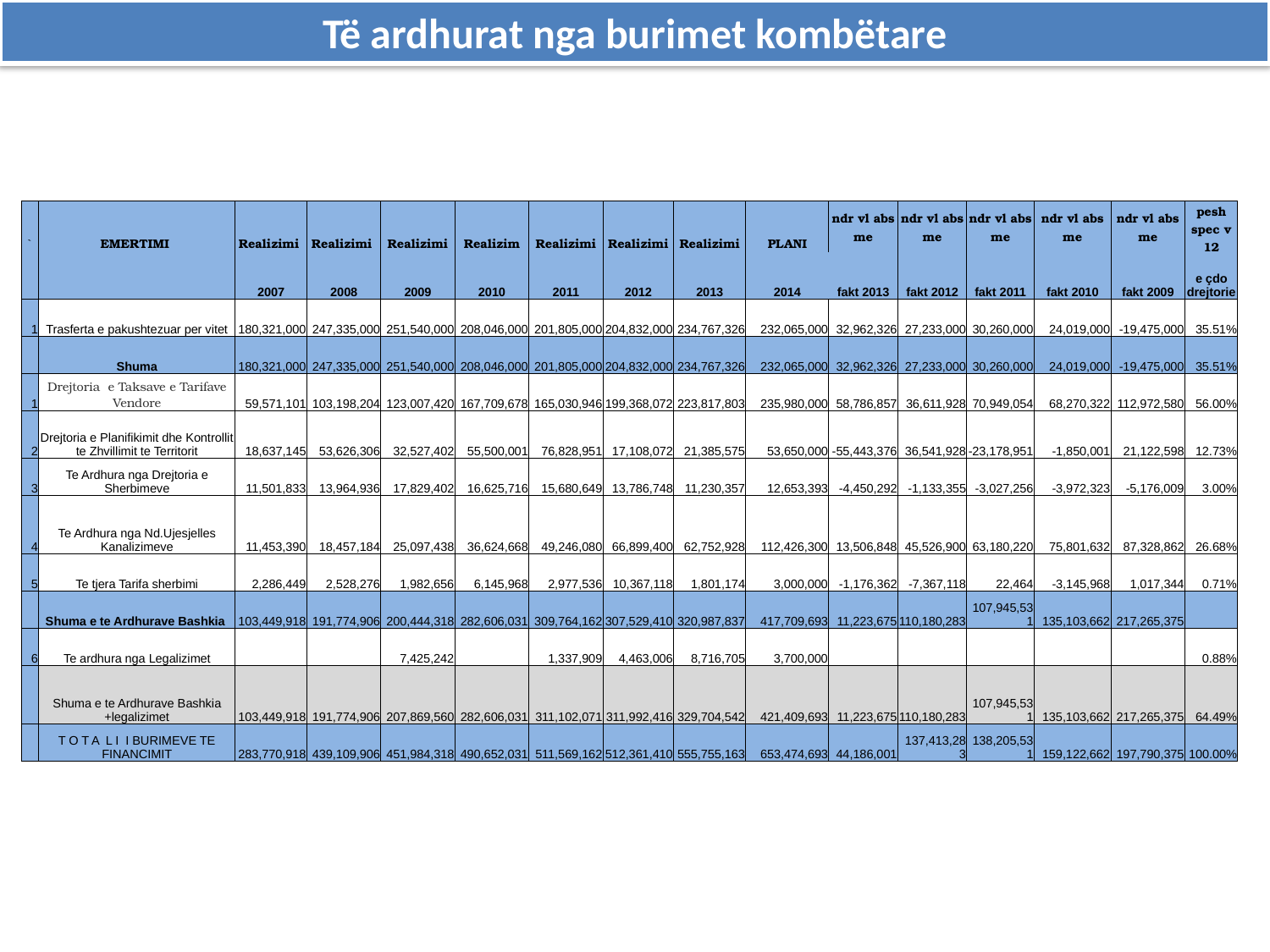

Të ardhurat nga burimet kombëtare
| ` | EMERTIMI | Realizimi | Realizimi | Realizimi | Realizim | Realizimi | Realizimi | Realizimi | PLANI | ndr vl abs me | ndr vl abs me | ndr vl abs me | ndr vl abs me | ndr vl abs me | pesh spec v 12 |
| --- | --- | --- | --- | --- | --- | --- | --- | --- | --- | --- | --- | --- | --- | --- | --- |
|  |  | 2007 | 2008 | 2009 | 2010 | 2011 | 2012 | 2013 | 2014 | fakt 2013 | fakt 2012 | fakt 2011 | fakt 2010 | fakt 2009 | e çdo drejtorie |
| 1 | Trasferta e pakushtezuar per vitet | 180,321,000 | 247,335,000 | 251,540,000 | 208,046,000 | 201,805,000 | 204,832,000 | 234,767,326 | 232,065,000 | 32,962,326 | 27,233,000 | 30,260,000 | 24,019,000 | -19,475,000 | 35.51% |
|  | Shuma | 180,321,000 | 247,335,000 | 251,540,000 | 208,046,000 | 201,805,000 | 204,832,000 | 234,767,326 | 232,065,000 | 32,962,326 | 27,233,000 | 30,260,000 | 24,019,000 | -19,475,000 | 35.51% |
| 1 | Drejtoria e Taksave e Tarifave Vendore | 59,571,101 | 103,198,204 | 123,007,420 | 167,709,678 | 165,030,946 | 199,368,072 | 223,817,803 | 235,980,000 | 58,786,857 | 36,611,928 | 70,949,054 | 68,270,322 | 112,972,580 | 56.00% |
| 2 | Drejtoria e Planifikimit dhe Kontrollit te Zhvillimit te Territorit | 18,637,145 | 53,626,306 | 32,527,402 | 55,500,001 | 76,828,951 | 17,108,072 | 21,385,575 | 53,650,000 | -55,443,376 | 36,541,928 | -23,178,951 | -1,850,001 | 21,122,598 | 12.73% |
| 3 | Te Ardhura nga Drejtoria e Sherbimeve | 11,501,833 | 13,964,936 | 17,829,402 | 16,625,716 | 15,680,649 | 13,786,748 | 11,230,357 | 12,653,393 | -4,450,292 | -1,133,355 | -3,027,256 | -3,972,323 | -5,176,009 | 3.00% |
| 4 | Te Ardhura nga Nd.Ujesjelles Kanalizimeve | 11,453,390 | 18,457,184 | 25,097,438 | 36,624,668 | 49,246,080 | 66,899,400 | 62,752,928 | 112,426,300 | 13,506,848 | 45,526,900 | 63,180,220 | 75,801,632 | 87,328,862 | 26.68% |
| 5 | Te tjera Tarifa sherbimi | 2,286,449 | 2,528,276 | 1,982,656 | 6,145,968 | 2,977,536 | 10,367,118 | 1,801,174 | 3,000,000 | -1,176,362 | -7,367,118 | 22,464 | -3,145,968 | 1,017,344 | 0.71% |
|  | Shuma e te Ardhurave Bashkia | 103,449,918 | 191,774,906 | 200,444,318 | 282,606,031 | 309,764,162 | 307,529,410 | 320,987,837 | 417,709,693 | 11,223,675 | 110,180,283 | 107,945,531 | 135,103,662 | 217,265,375 |  |
| 6 | Te ardhura nga Legalizimet |  |  | 7,425,242 |  | 1,337,909 | 4,463,006 | 8,716,705 | 3,700,000 |  |  |  |  |  | 0.88% |
|  | Shuma e te Ardhurave Bashkia +legalizimet | 103,449,918 | 191,774,906 | 207,869,560 | 282,606,031 | 311,102,071 | 311,992,416 | 329,704,542 | 421,409,693 | 11,223,675 | 110,180,283 | 107,945,531 | 135,103,662 | 217,265,375 | 64.49% |
|  | T O T A L I I BURIMEVE TE FINANCIMIT | 283,770,918 | 439,109,906 | 451,984,318 | 490,652,031 | 511,569,162 | 512,361,410 | 555,755,163 | 653,474,693 | 44,186,001 | 137,413,283 | 138,205,531 | 159,122,662 | 197,790,375 | 100.00% |